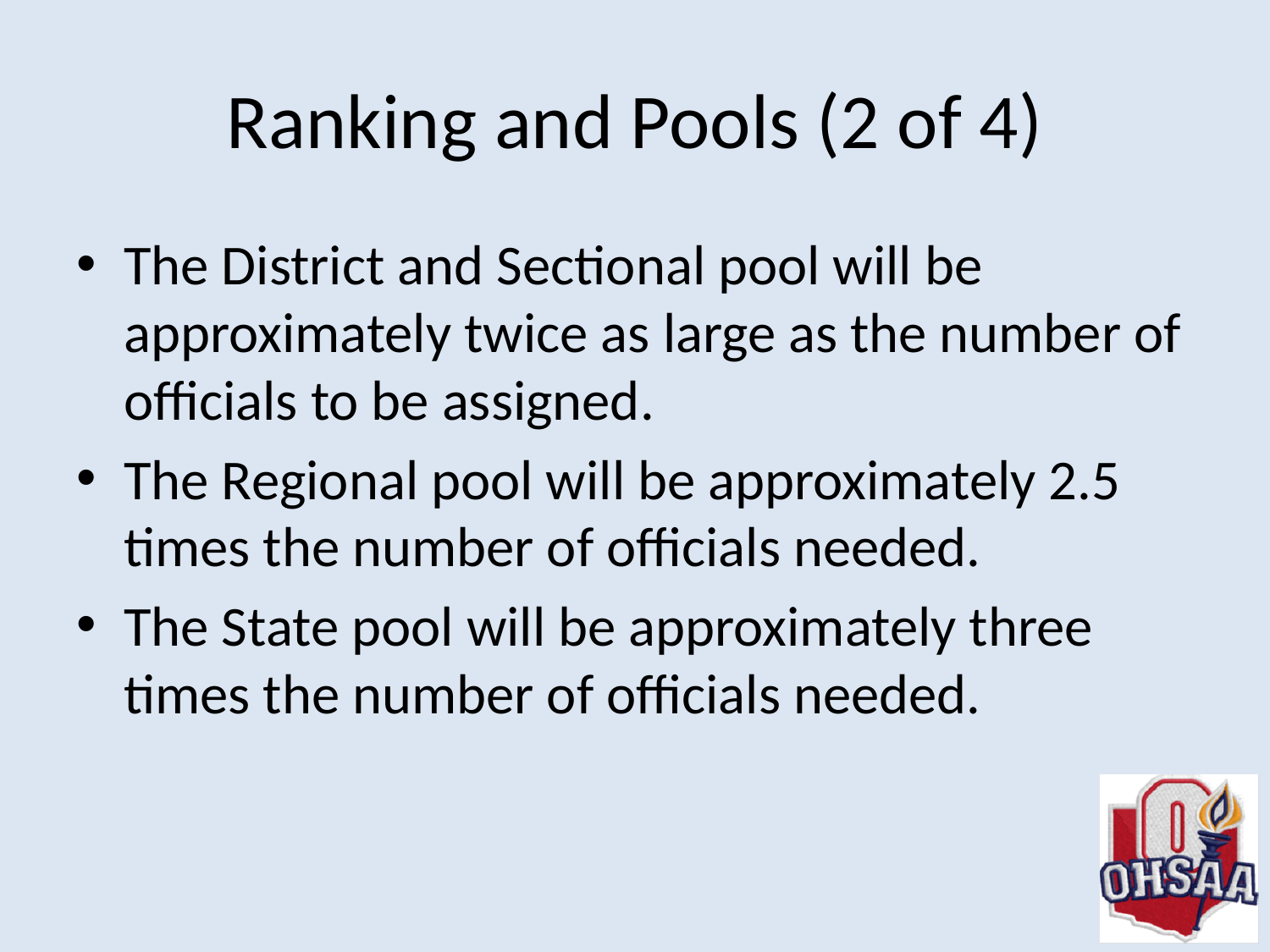

# Ranking and Pools (2 of 4)
The District and Sectional pool will be approximately twice as large as the number of officials to be assigned.
The Regional pool will be approximately 2.5 times the number of officials needed.
The State pool will be approximately three times the number of officials needed.